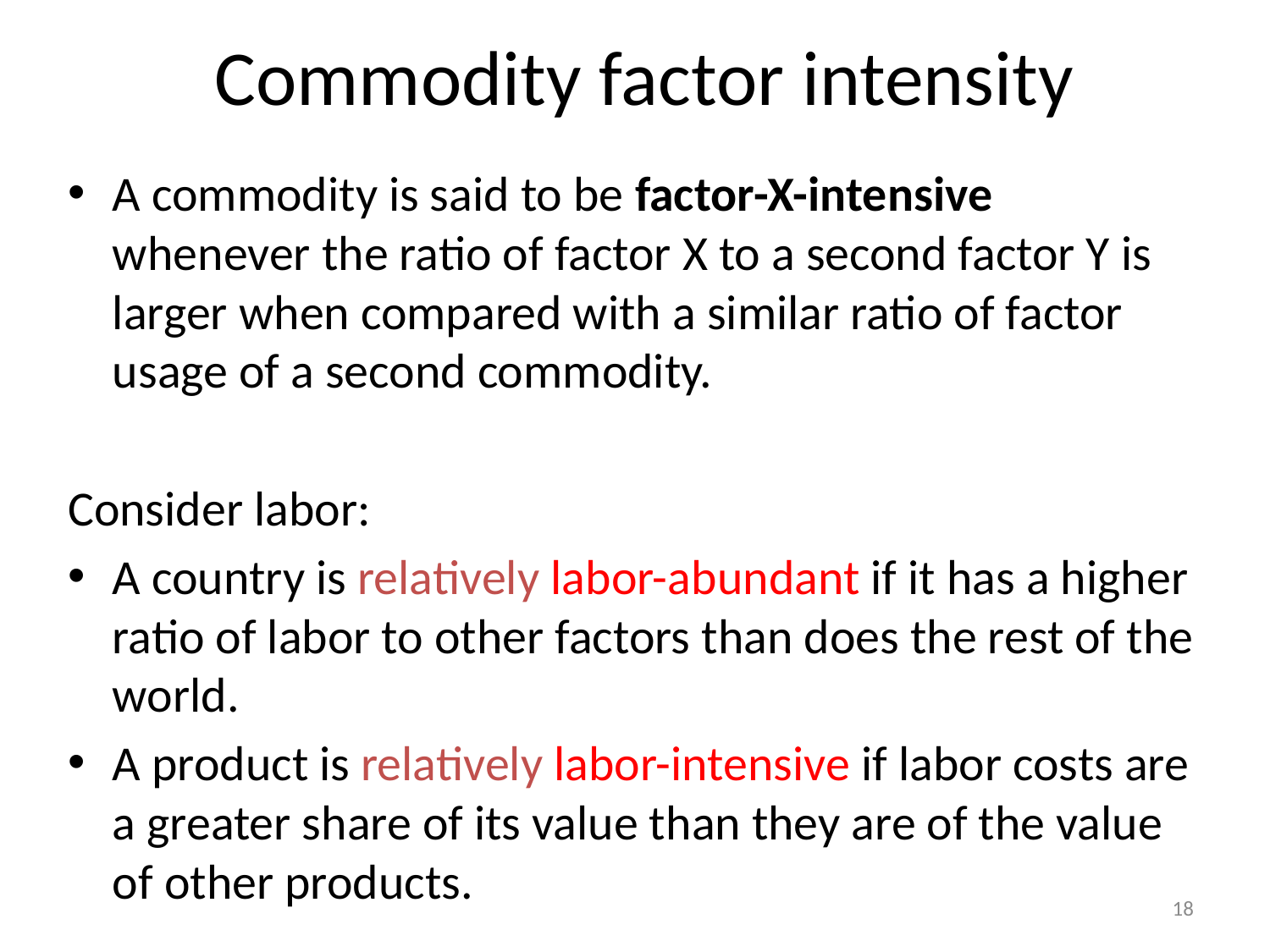

# Commodity factor intensity
A commodity is said to be factor-X-intensive whenever the ratio of factor X to a second factor Y is larger when compared with a similar ratio of factor usage of a second commodity.

Consider labor:
A country is relatively labor-abundant if it has a higher ratio of labor to other factors than does the rest of the world.
A product is relatively labor-intensive if labor costs are a greater share of its value than they are of the value of other products.

18